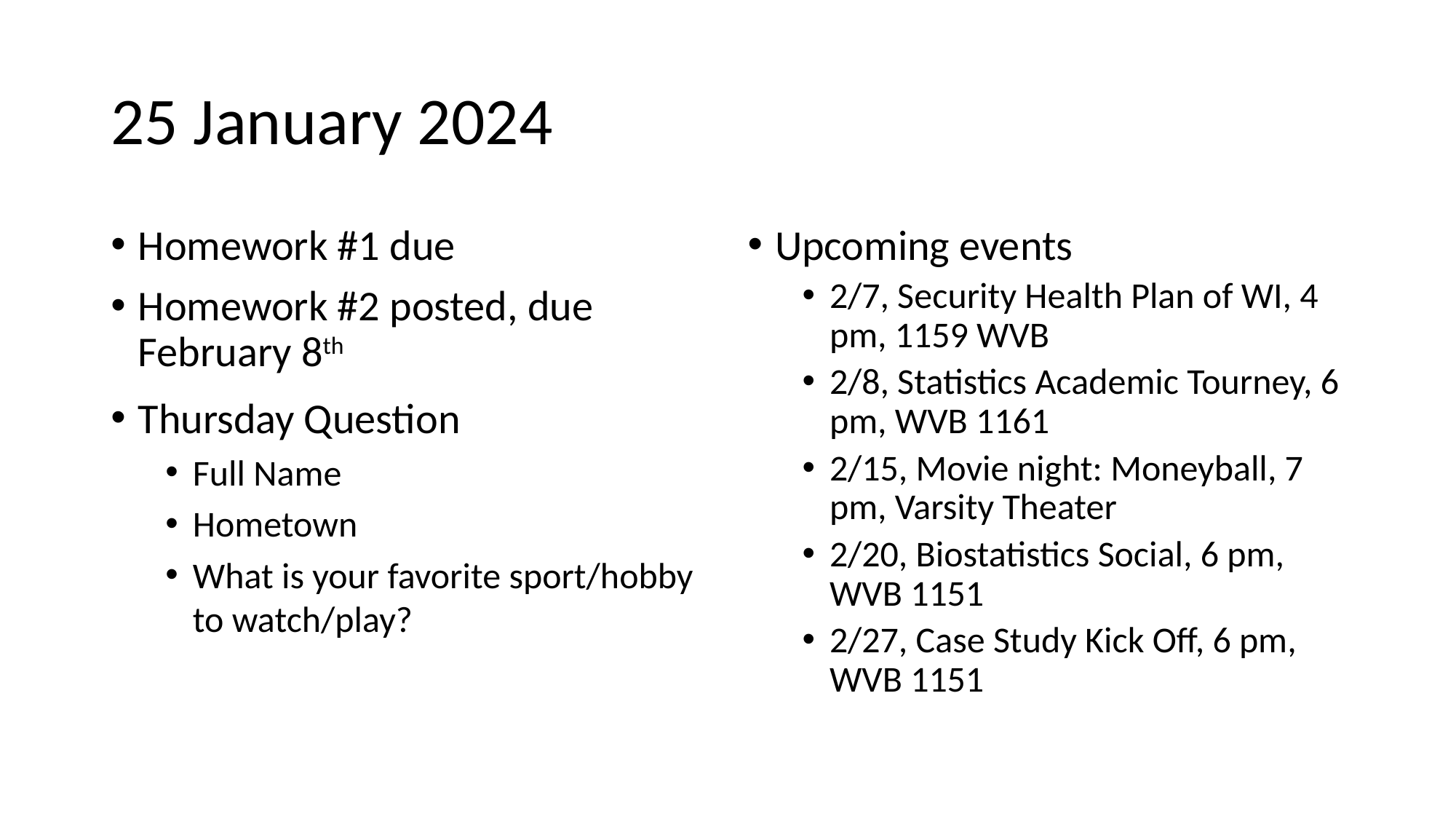

# 25 January 2024
Homework #1 due
Homework #2 posted, due February 8th
Thursday Question
Full Name
Hometown
What is your favorite sport/hobby to watch/play?
Upcoming events
2/7, Security Health Plan of WI, 4 pm, 1159 WVB
2/8, Statistics Academic Tourney, 6 pm, WVB 1161
2/15, Movie night: Moneyball, 7 pm, Varsity Theater
2/20, Biostatistics Social, 6 pm, WVB 1151
2/27, Case Study Kick Off, 6 pm, WVB 1151